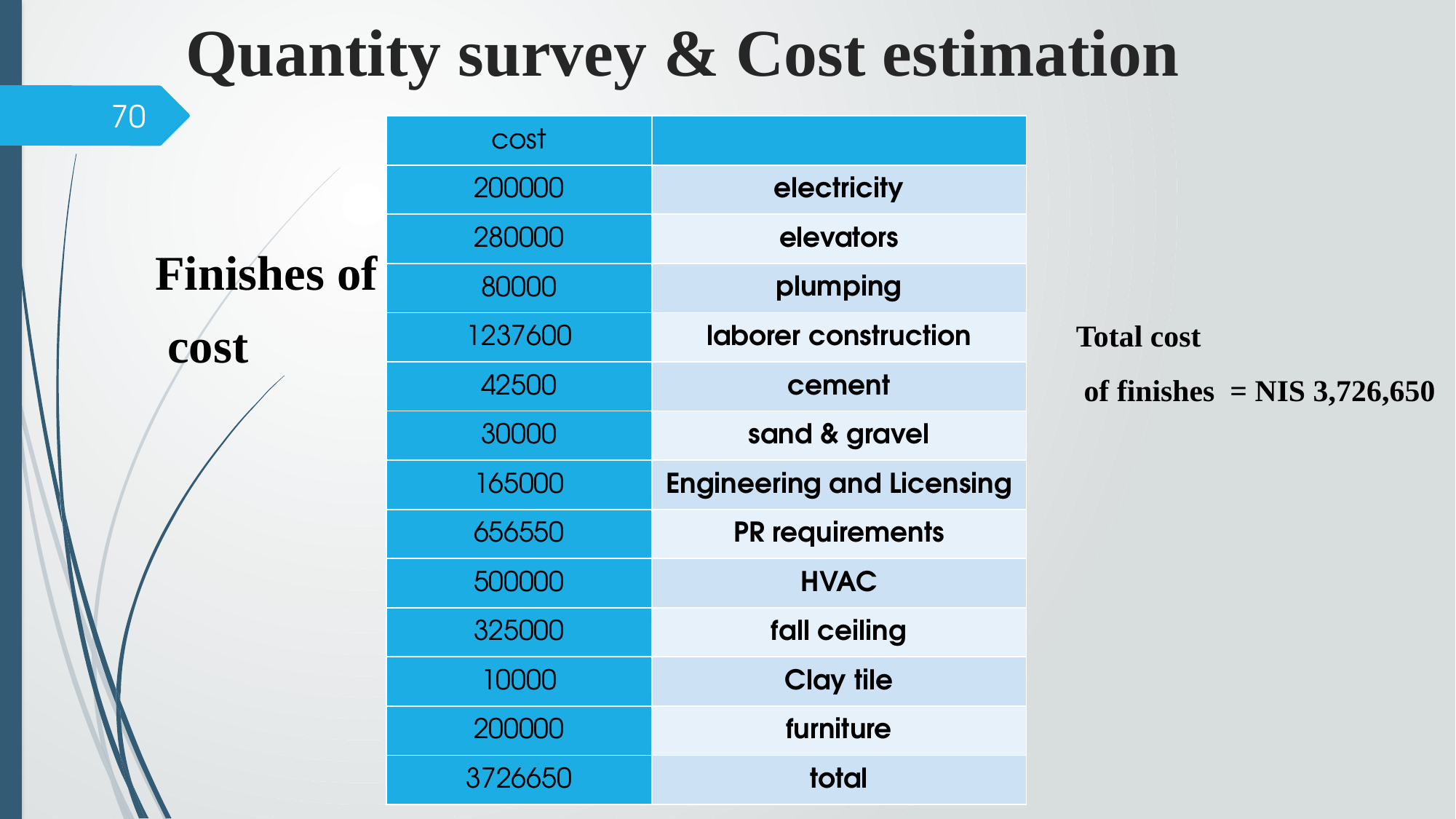

Quantity survey & Cost estimation
70
| cost |  |
| --- | --- |
| 200000 | electricity |
| 280000 | elevators |
| 80000 | plumping |
| 1237600 | laborer construction |
| 42500 | cement |
| 30000 | sand & gravel |
| 165000 | Engineering and Licensing |
| 656550 | PR requirements |
| 500000 | HVAC |
| 325000 | fall ceiling |
| 10000 | Clay tile |
| 200000 | furniture |
| 3726650 | total |
Finishes of
 cost
Total cost
 of finishes  = NIS 3,726,650